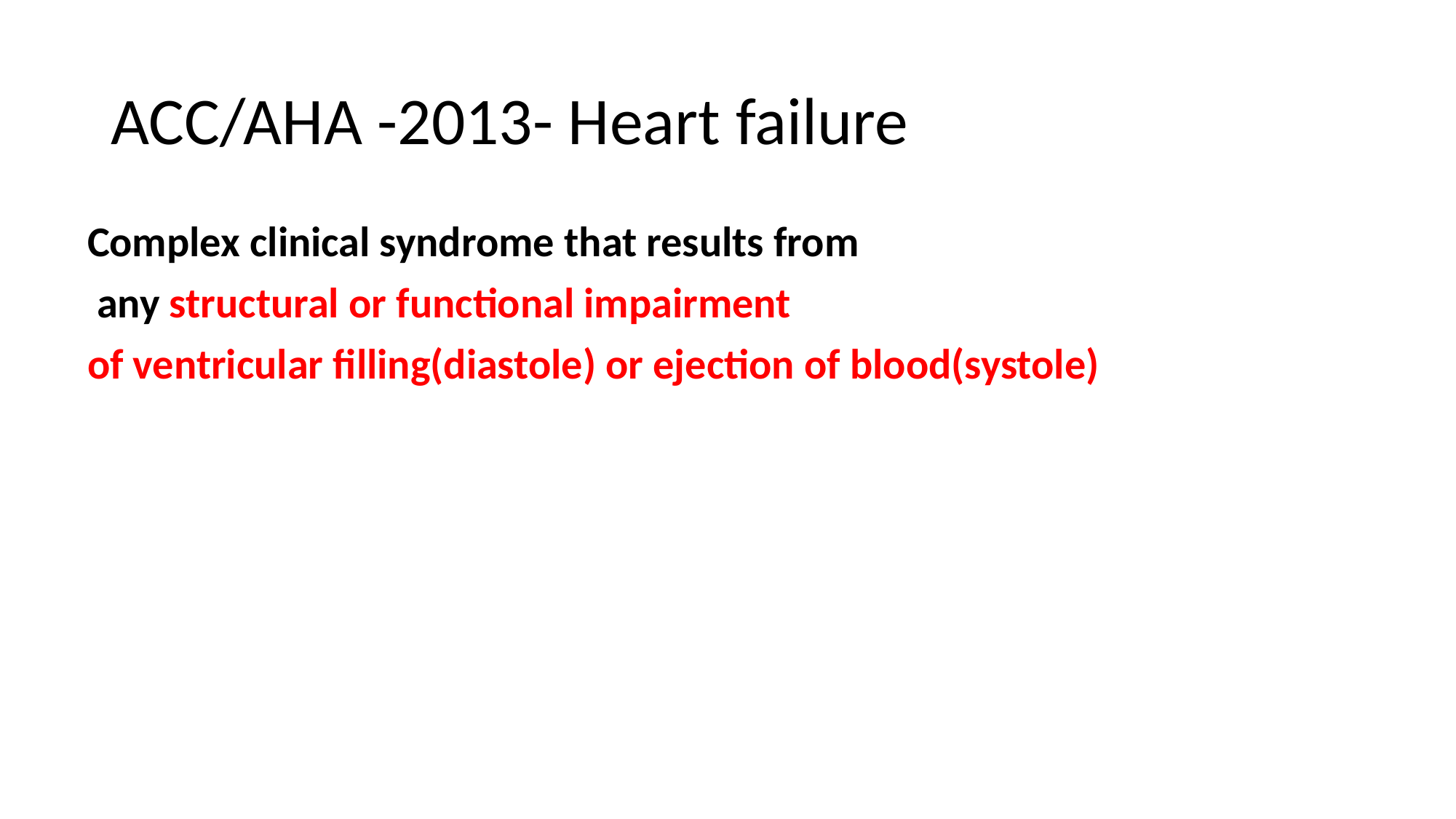

# ACC/AHA -2013- Heart failure
  Complex clinical syndrome that results from
   any structural or functional impairment
  of ventricular filling(diastole) or ejection of blood(systole)